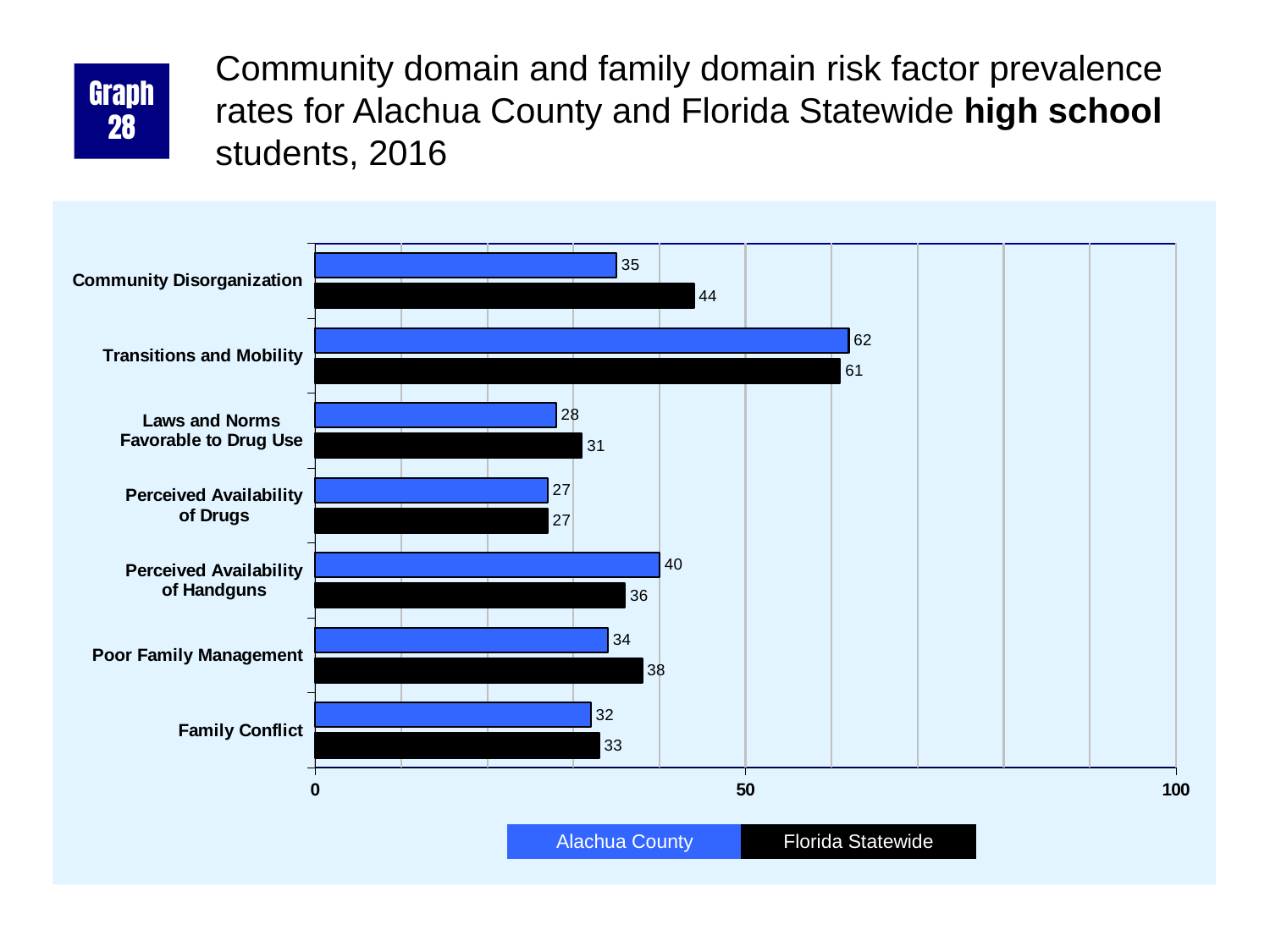

Community domain and family domain risk factor prevalence rates for Alachua County and Florida Statewide high school students, 2016
Graph 28

### Chart

| Category | County 2016 | Florida 2016 |
|---|---|---|
| Community Disorganization | 35.0 | 44.0 |
| Transitions and Mobility | 62.0 | 61.0 |
| Laws and Norms
Favorable to Drug Use | 28.0 | 31.0 |
| Perceived Availability
of Drugs | 27.0 | 27.0 |
| Perceived Availability
of Handguns | 40.0 | 36.0 |
| Poor Family Management | 34.0 | 38.0 |
| Family Conflict | 32.0 | 33.0 |
Alachua County
Florida Statewide